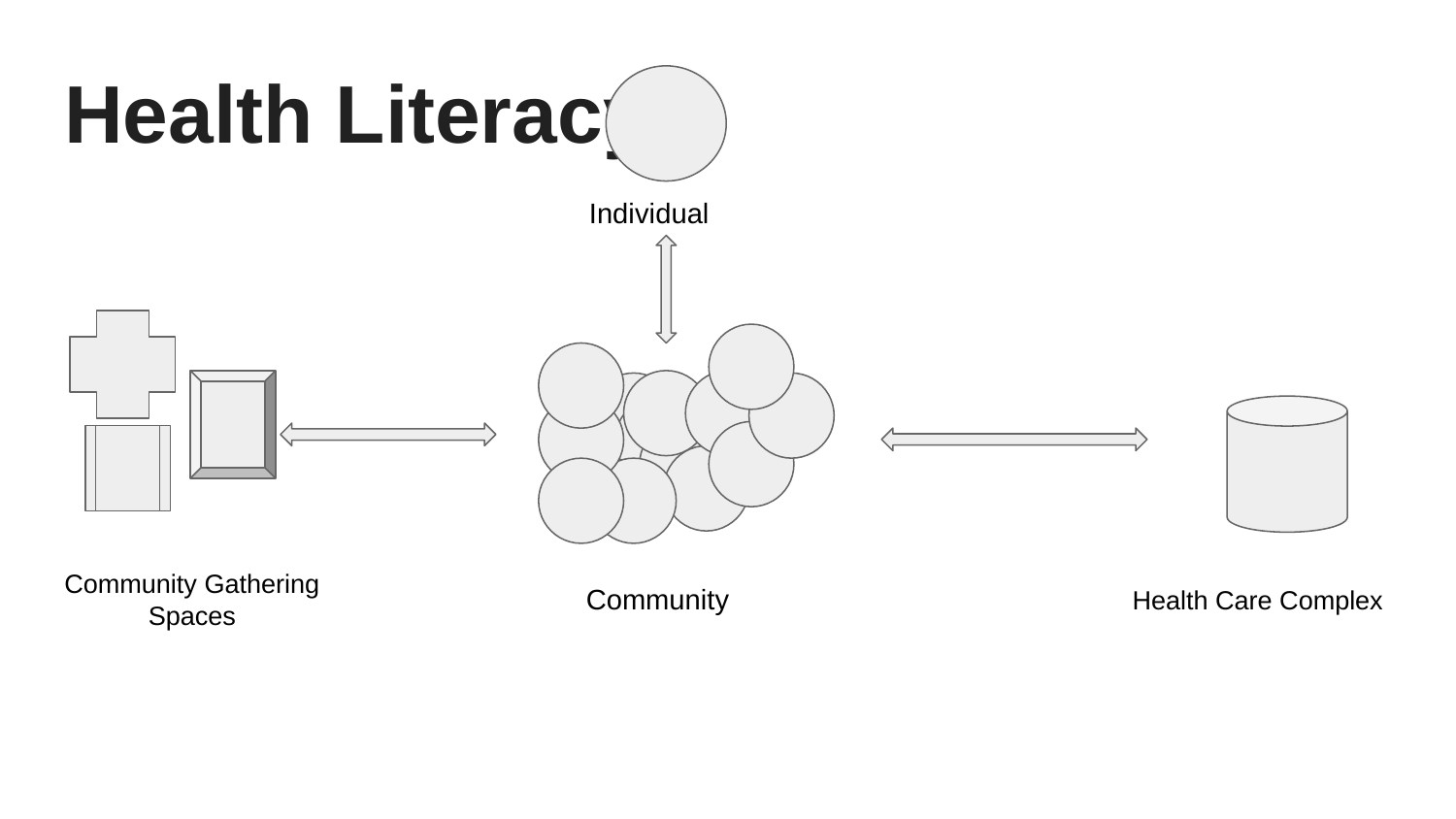

# Health Literacy

Individual

Community Gathering Spaces
Community
Health Care Complex